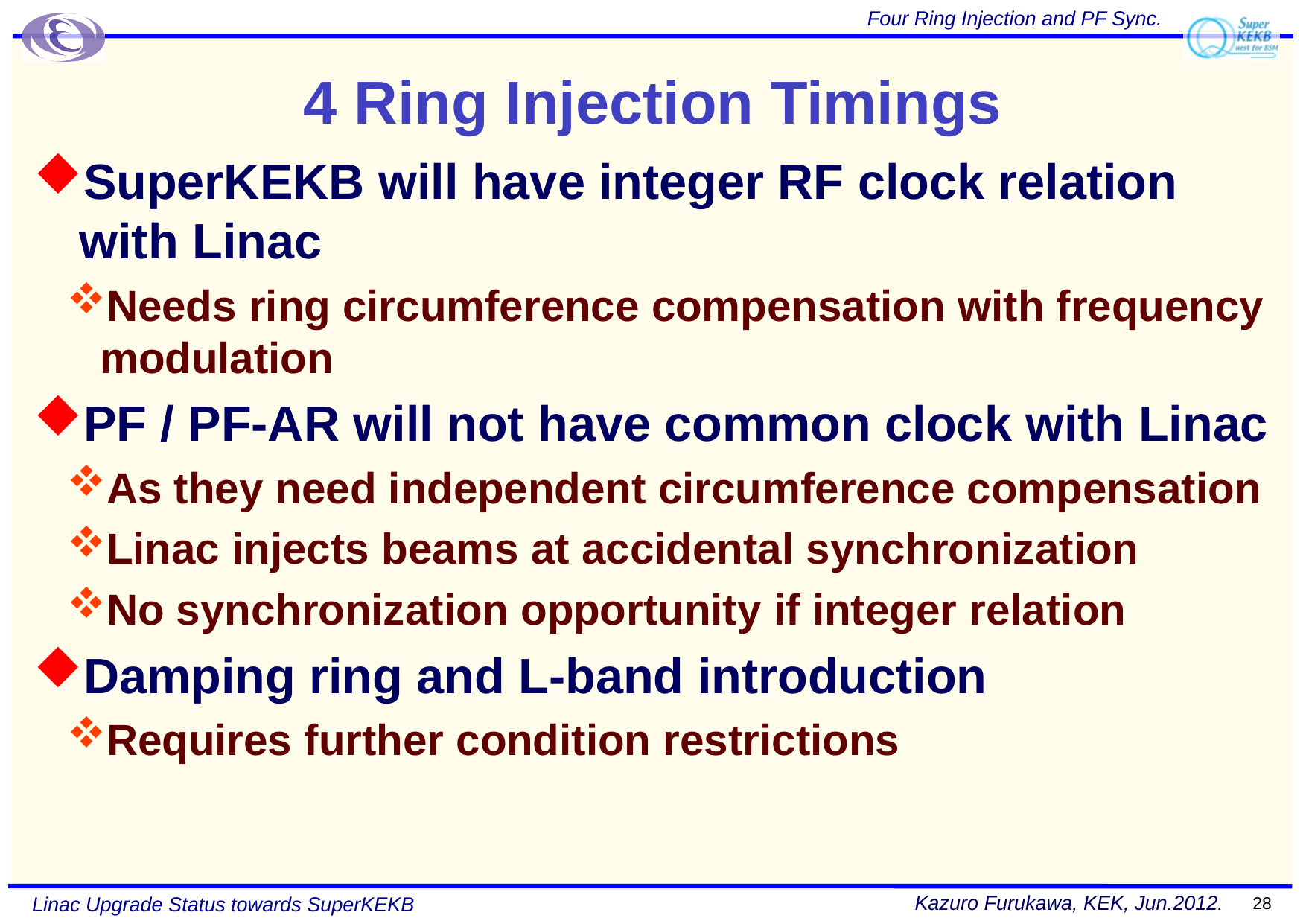

Four Ring Injection and PF Sync.
# 4 Ring Injection Timings
SuperKEKB will have integer RF clock relation with Linac
Needs ring circumference compensation with frequency modulation
PF / PF-AR will not have common clock with Linac
As they need independent circumference compensation
Linac injects beams at accidental synchronization
No synchronization opportunity if integer relation
Damping ring and L-band introduction
Requires further condition restrictions
28